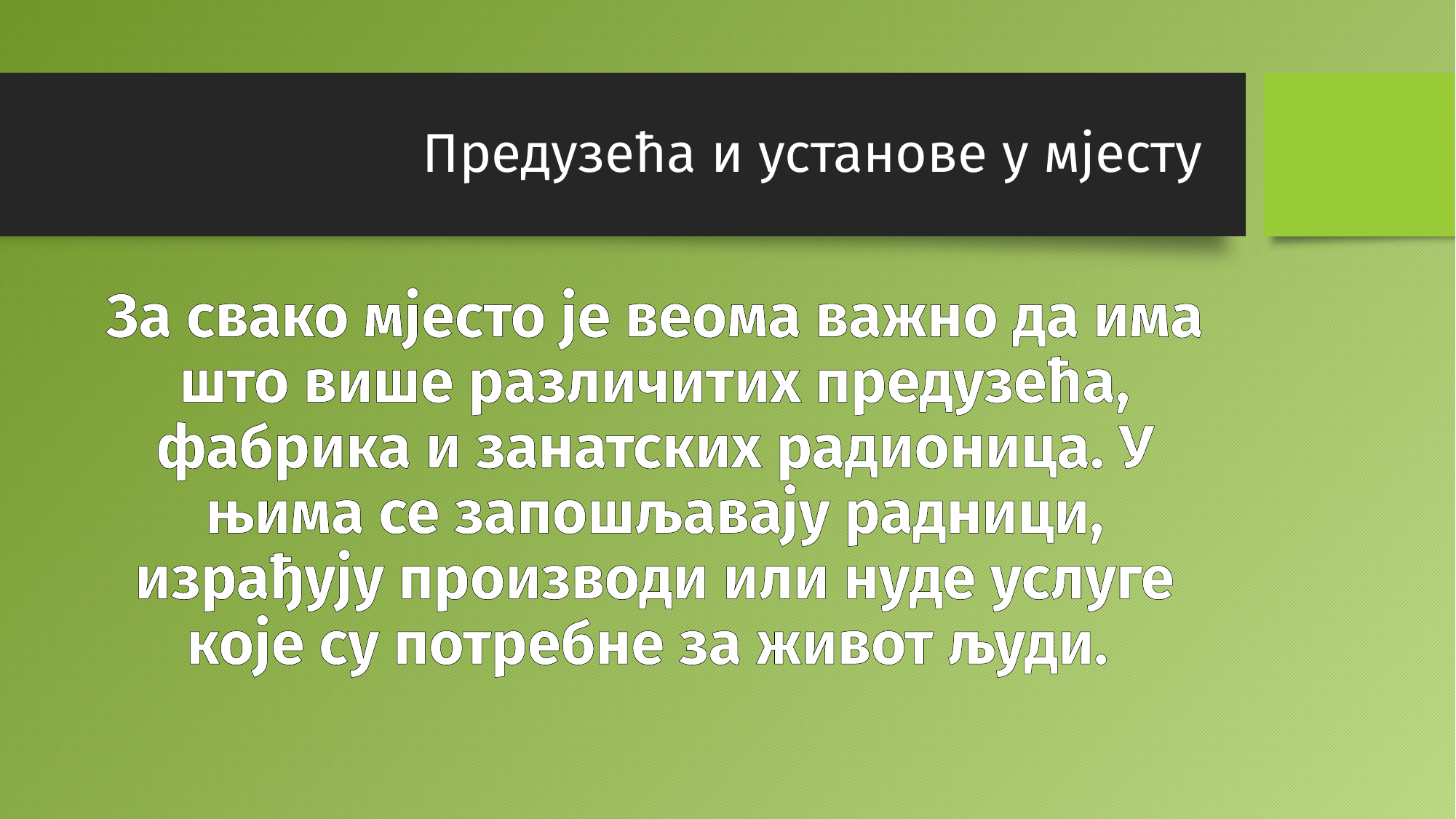

# Предузећа и установе у мјесту
За свако мјесто је веома важно да има што више различитих предузећа, фабрика и занатских радионица. У њима се запошљавају радници, израђују производи или нуде услуге које су потребне за живот људи.